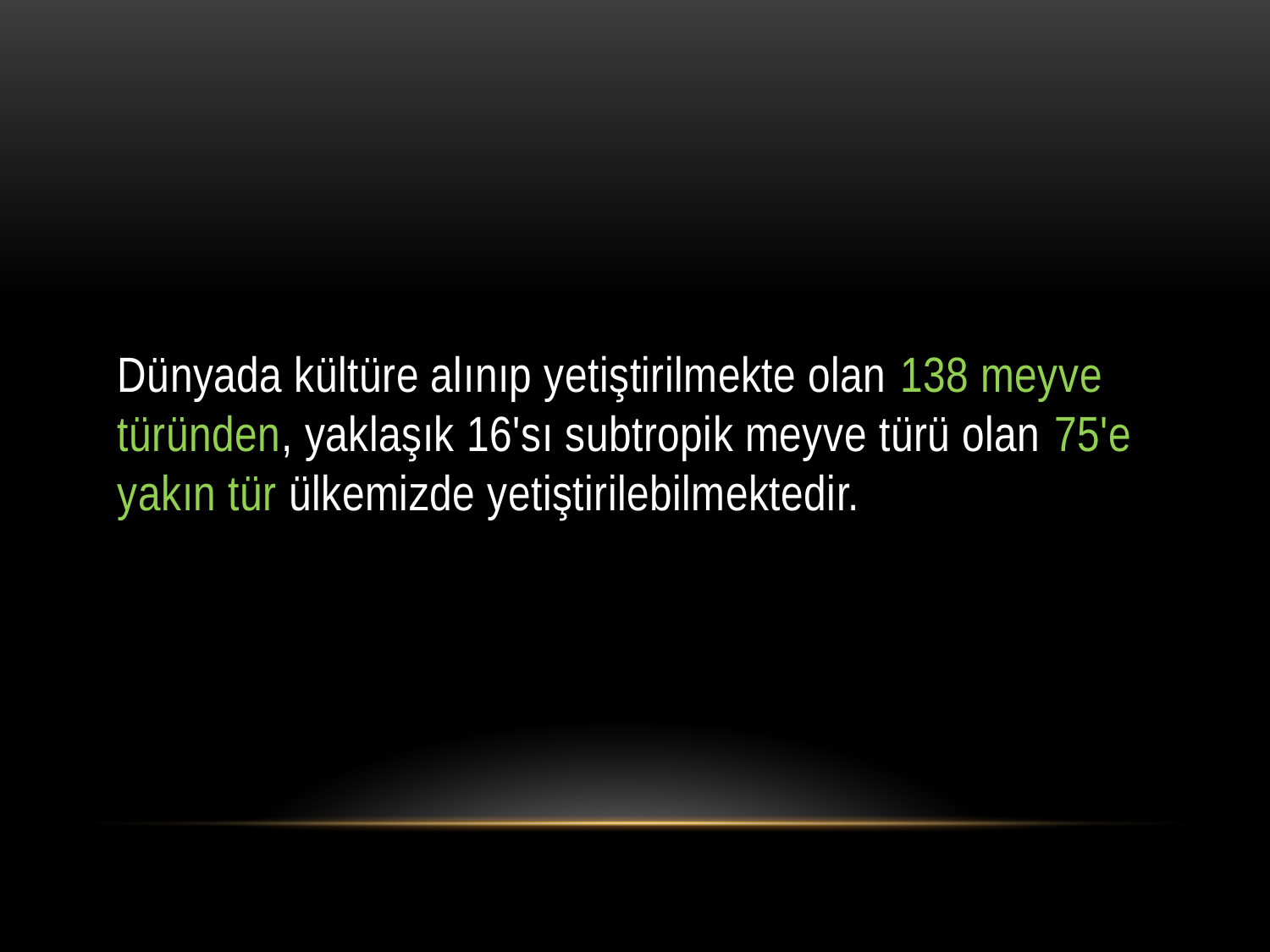

Dünyada kültüre alınıp yetiştirilmekte olan 138 meyve türünden, yaklaşık 16'sı subtropik meyve türü olan 75'e yakın tür ülkemizde yetiştirilebilmektedir.